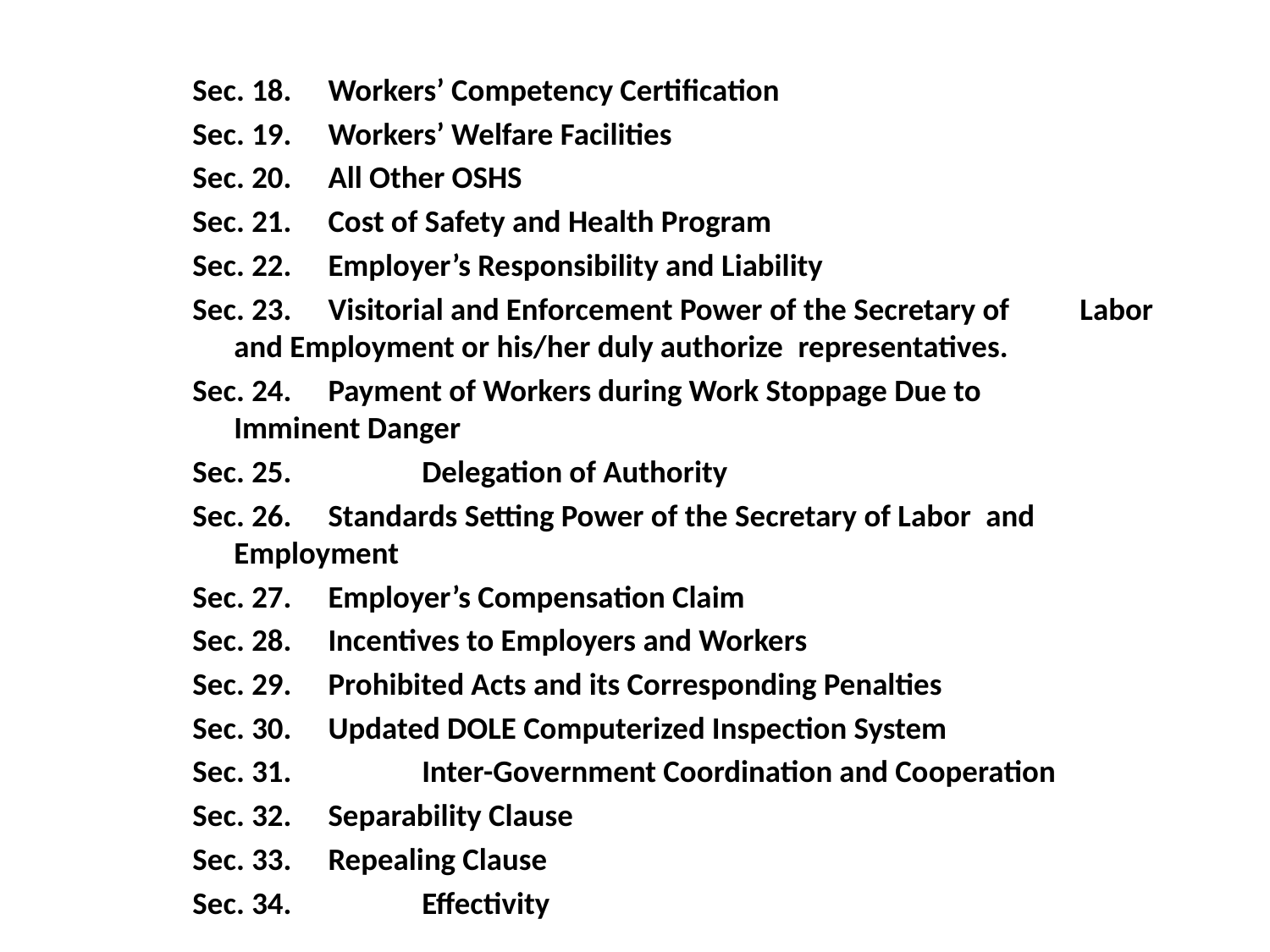

Sec. 18. 		Workers’ Competency Certification
Sec. 19.		Workers’ Welfare Facilities
Sec. 20.		All Other OSHS
Sec. 21.		Cost of Safety and Health Program
Sec. 22.		Employer’s Responsibility and Liability
Sec. 23.		Visitorial and Enforcement Power of the Secretary of 		Labor and Employment or his/her duly authorize 		representatives.
Sec. 24.		Payment of Workers during Work Stoppage Due to 		Imminent Danger
Sec. 25.	 	Delegation of Authority
Sec. 26.		Standards Setting Power of the Secretary of Labor 		and Employment
Sec. 27.		Employer’s Compensation Claim
Sec. 28. 		Incentives to Employers and Workers
Sec. 29.		Prohibited Acts and its Corresponding Penalties
Sec. 30.		Updated DOLE Computerized Inspection System
Sec. 31.	 	Inter-Government Coordination and Cooperation
Sec. 32. 		Separability Clause
Sec. 33. 		Repealing Clause
Sec. 34.	 	Effectivity